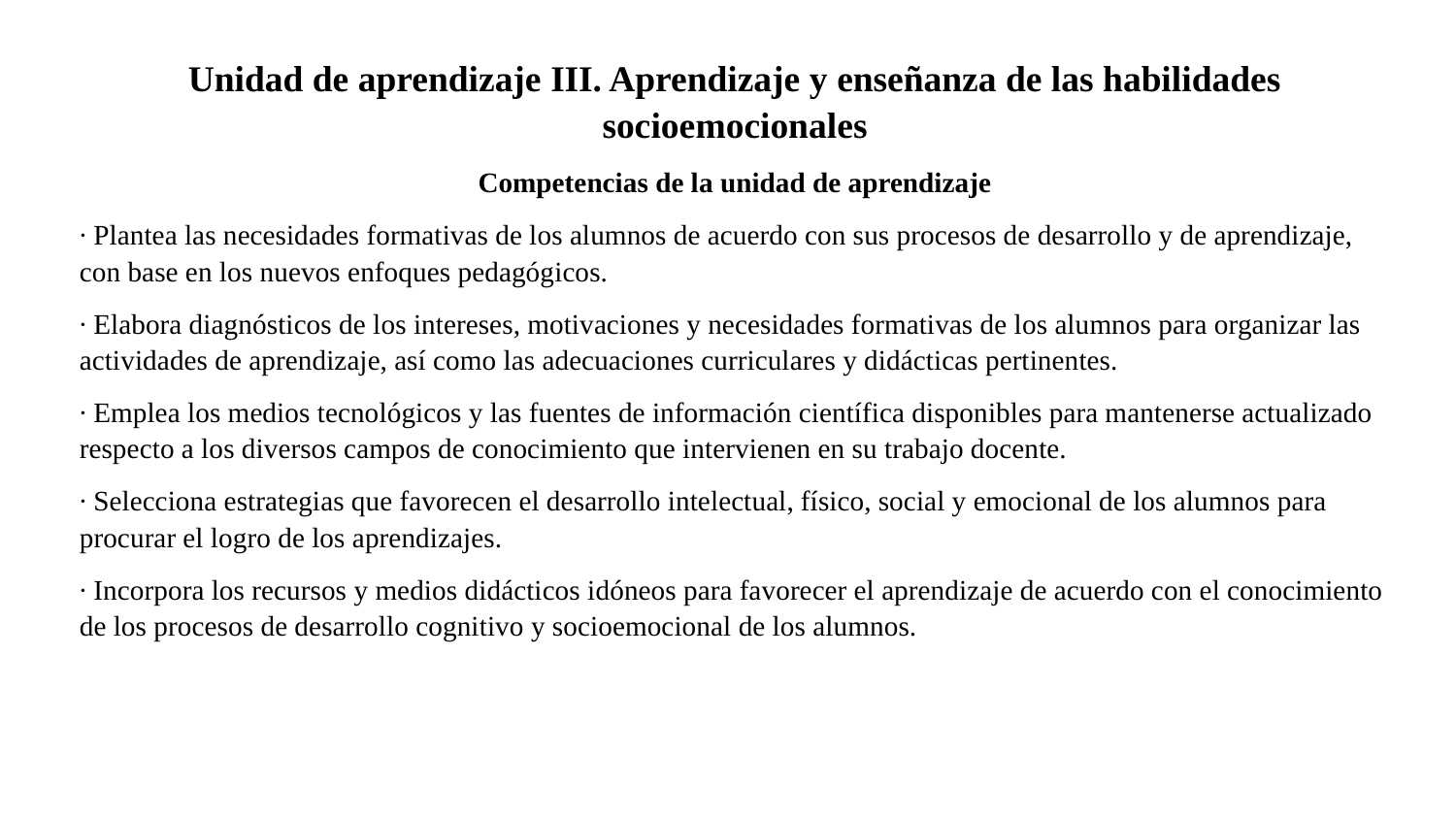

Unidad de aprendizaje III. Aprendizaje y enseñanza de las habilidades socioemocionales
Competencias de la unidad de aprendizaje
∙ Plantea las necesidades formativas de los alumnos de acuerdo con sus procesos de desarrollo y de aprendizaje, con base en los nuevos enfoques pedagógicos.
∙ Elabora diagnósticos de los intereses, motivaciones y necesidades formativas de los alumnos para organizar las actividades de aprendizaje, así como las adecuaciones curriculares y didácticas pertinentes.
∙ Emplea los medios tecnológicos y las fuentes de información científica disponibles para mantenerse actualizado respecto a los diversos campos de conocimiento que intervienen en su trabajo docente.
∙ Selecciona estrategias que favorecen el desarrollo intelectual, físico, social y emocional de los alumnos para procurar el logro de los aprendizajes.
∙ Incorpora los recursos y medios didácticos idóneos para favorecer el aprendizaje de acuerdo con el conocimiento de los procesos de desarrollo cognitivo y socioemocional de los alumnos.